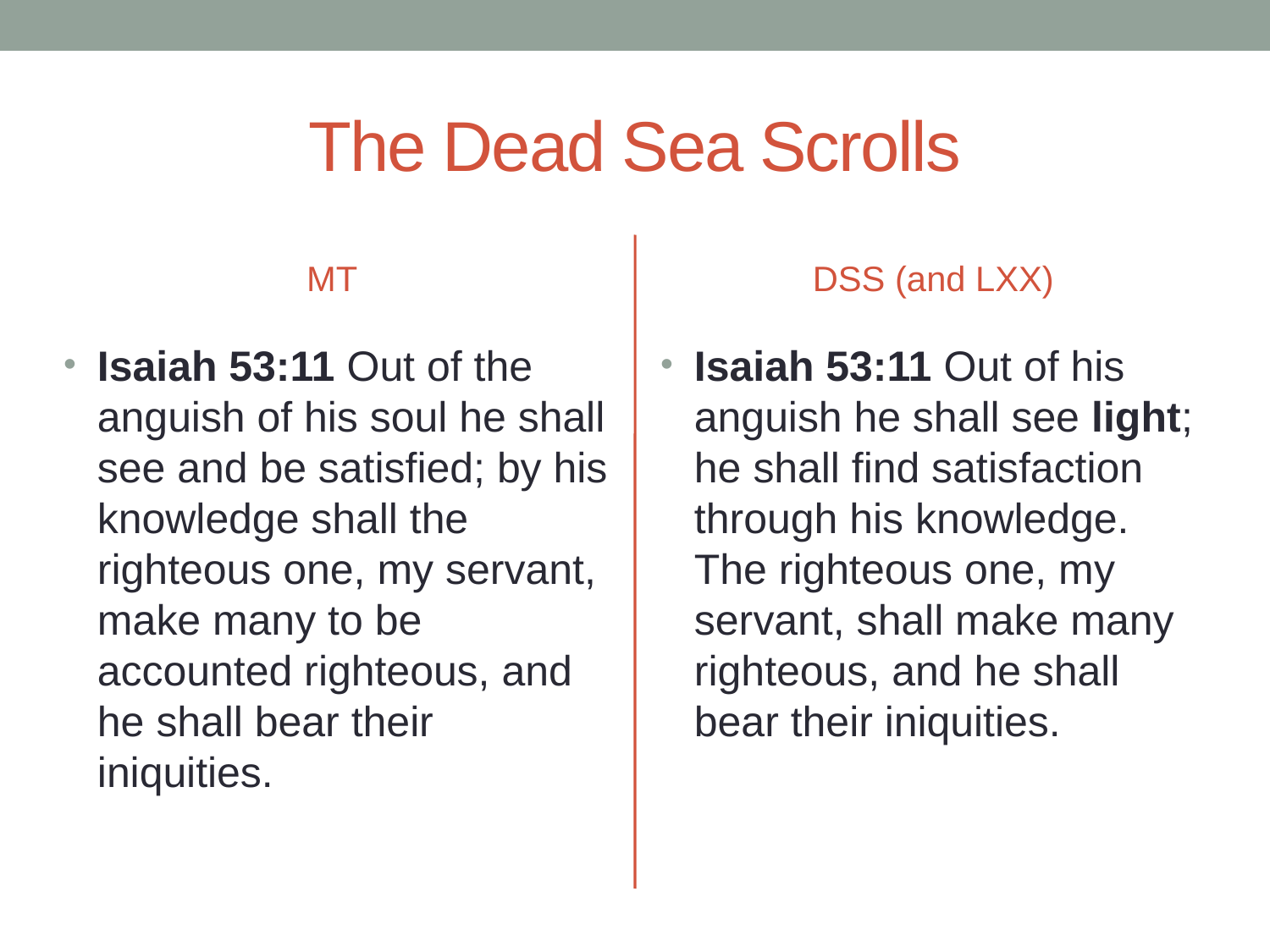

# The Dead Sea Scrolls
MT
DSS (and LXX)
Isaiah 53:11 Out of the anguish of his soul he shall see and be satisfied; by his knowledge shall the righteous one, my servant, make many to be accounted righteous, and he shall bear their iniquities.
Isaiah 53:11 Out of his anguish he shall see light; he shall find satisfaction through his knowledge. The righteous one, my servant, shall make many righteous, and he shall bear their iniquities.